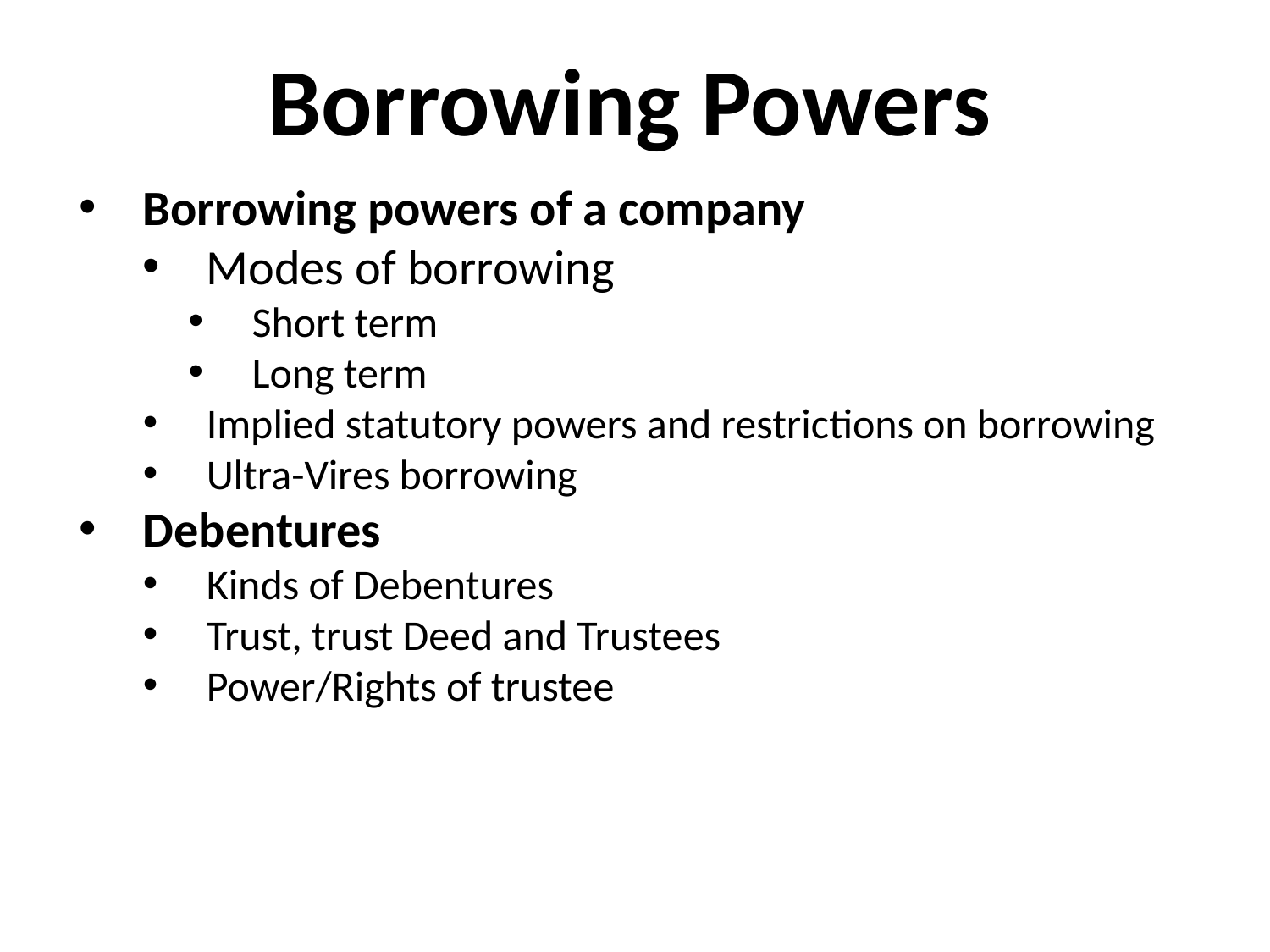

Borrowing Powers
Borrowing powers of a company
Modes of borrowing
Short term
Long term
Implied statutory powers and restrictions on borrowing
Ultra-Vires borrowing
Debentures
Kinds of Debentures
Trust, trust Deed and Trustees
Power/Rights of trustee